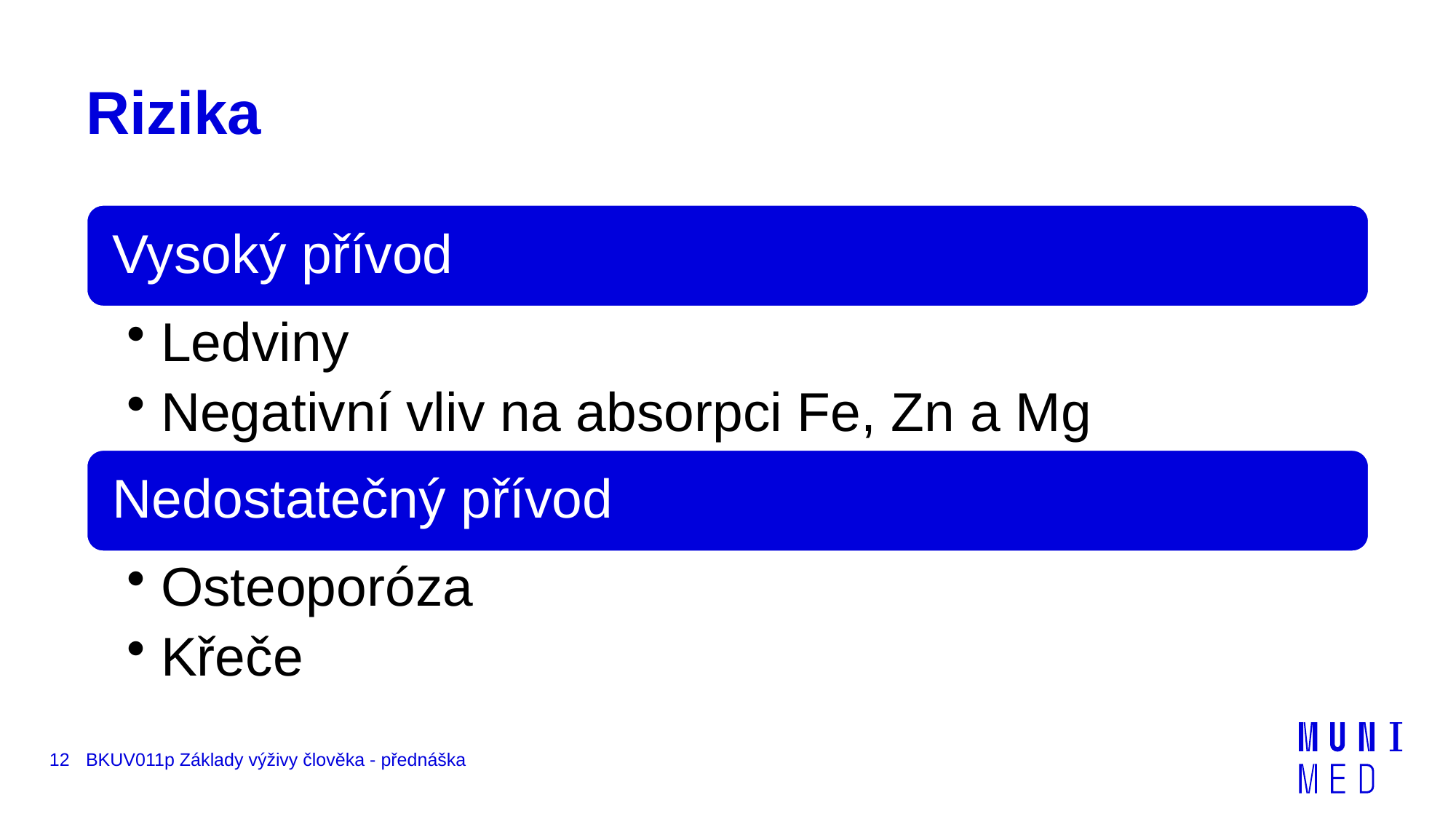

# Rizika
Vysoký přívod
Ledviny
Negativní vliv na absorpci Fe, Zn a Mg
Nedostatečný přívod
Osteoporóza
Křeče
12
BKUV011p Základy výživy člověka - přednáška